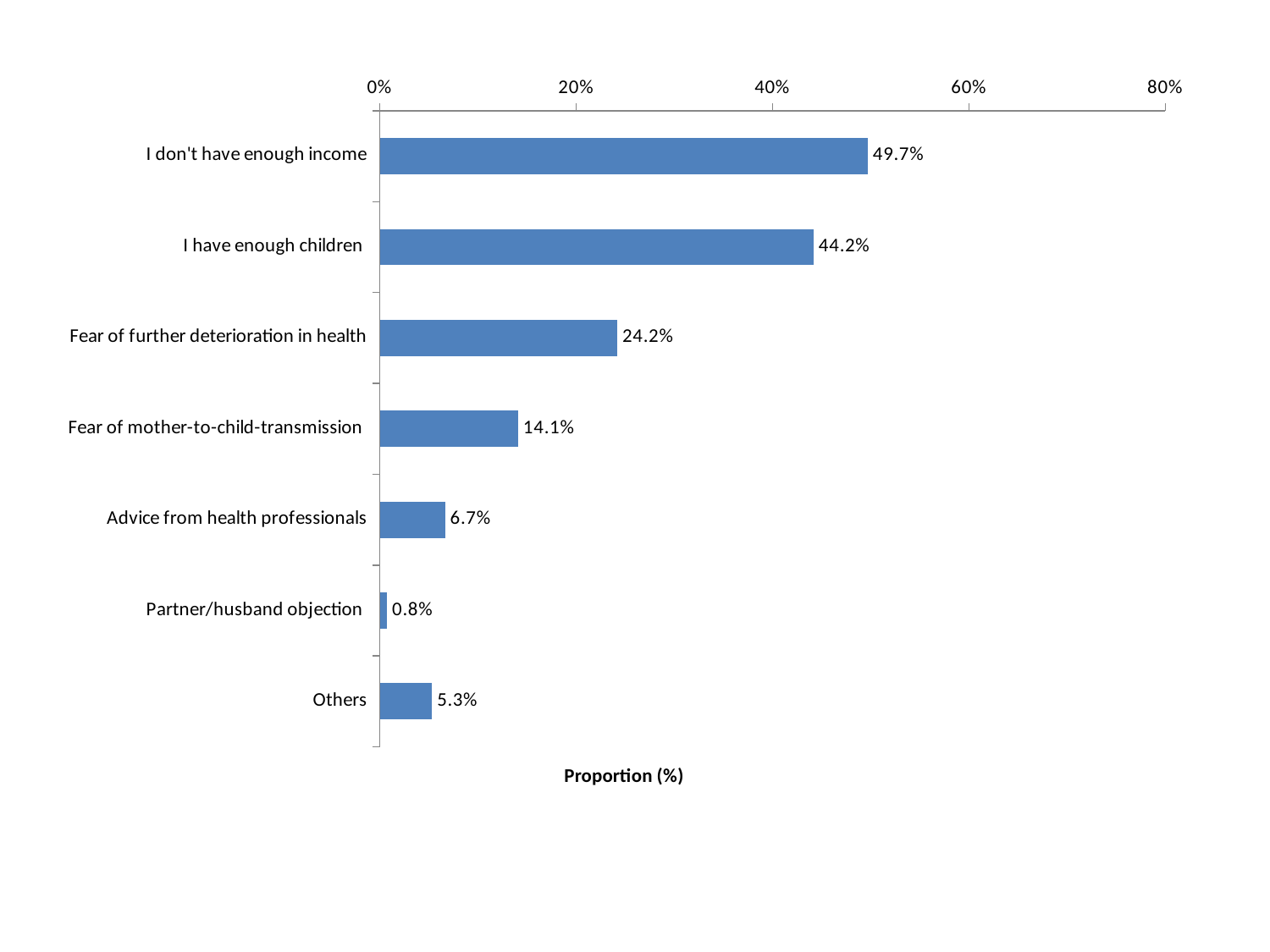

### Chart

| Category |  |
|---|---|
| I don't have enough income | 0.4971000000000003 |
| I have enough children  | 0.4419000000000001 |
|  Fear of further deterioration in health | 0.24190000000000028 |
| Fear of mother-to-child-transmission  | 0.14100000000000001 |
| Advice from health professionals | 0.06670000000000002 |
| Partner/husband objection  | 0.0076000000000000095 |
| Others | 0.05330000000000003 |